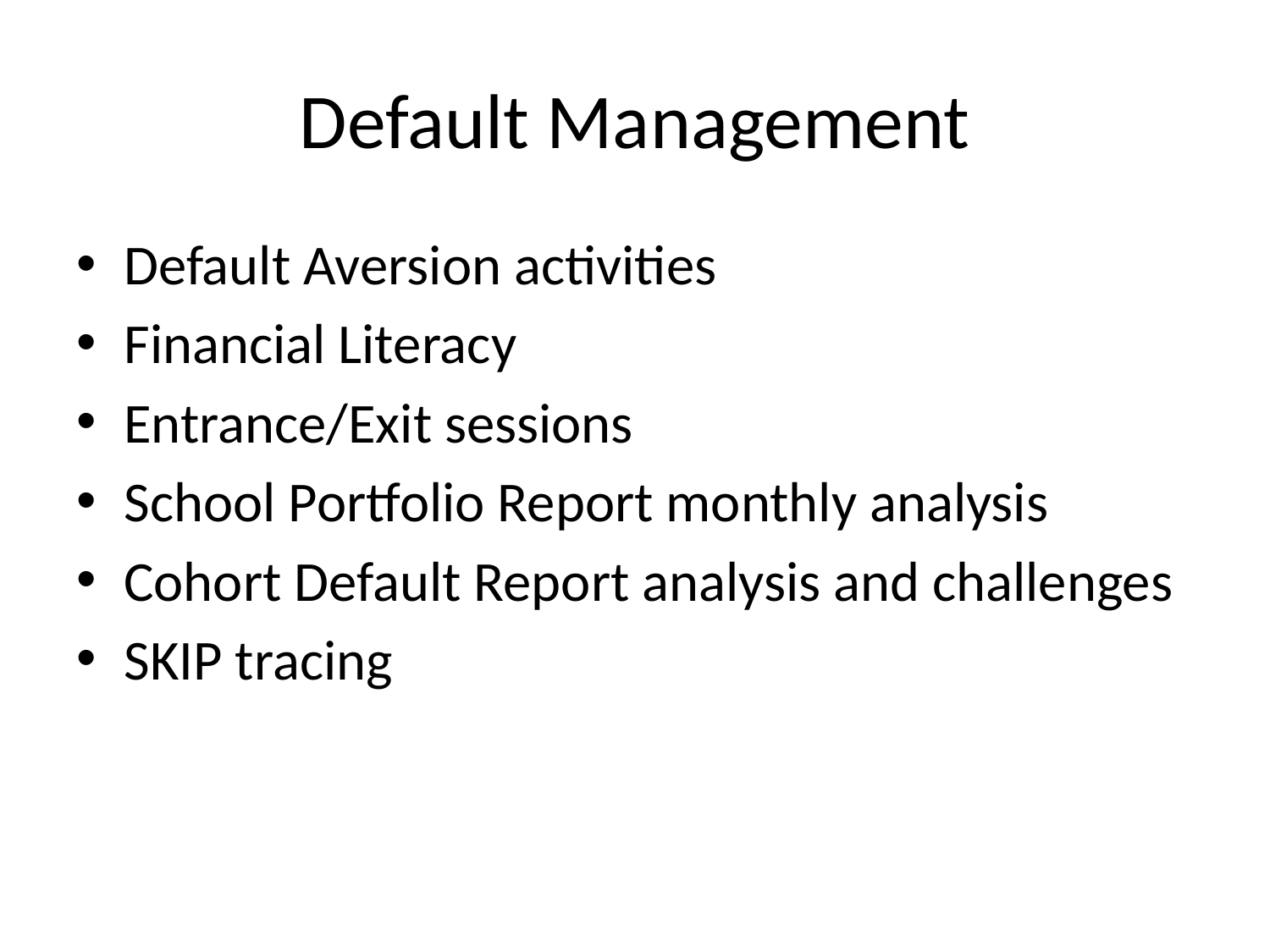

# Default Management
Default Aversion activities
Financial Literacy
Entrance/Exit sessions
School Portfolio Report monthly analysis
Cohort Default Report analysis and challenges
SKIP tracing